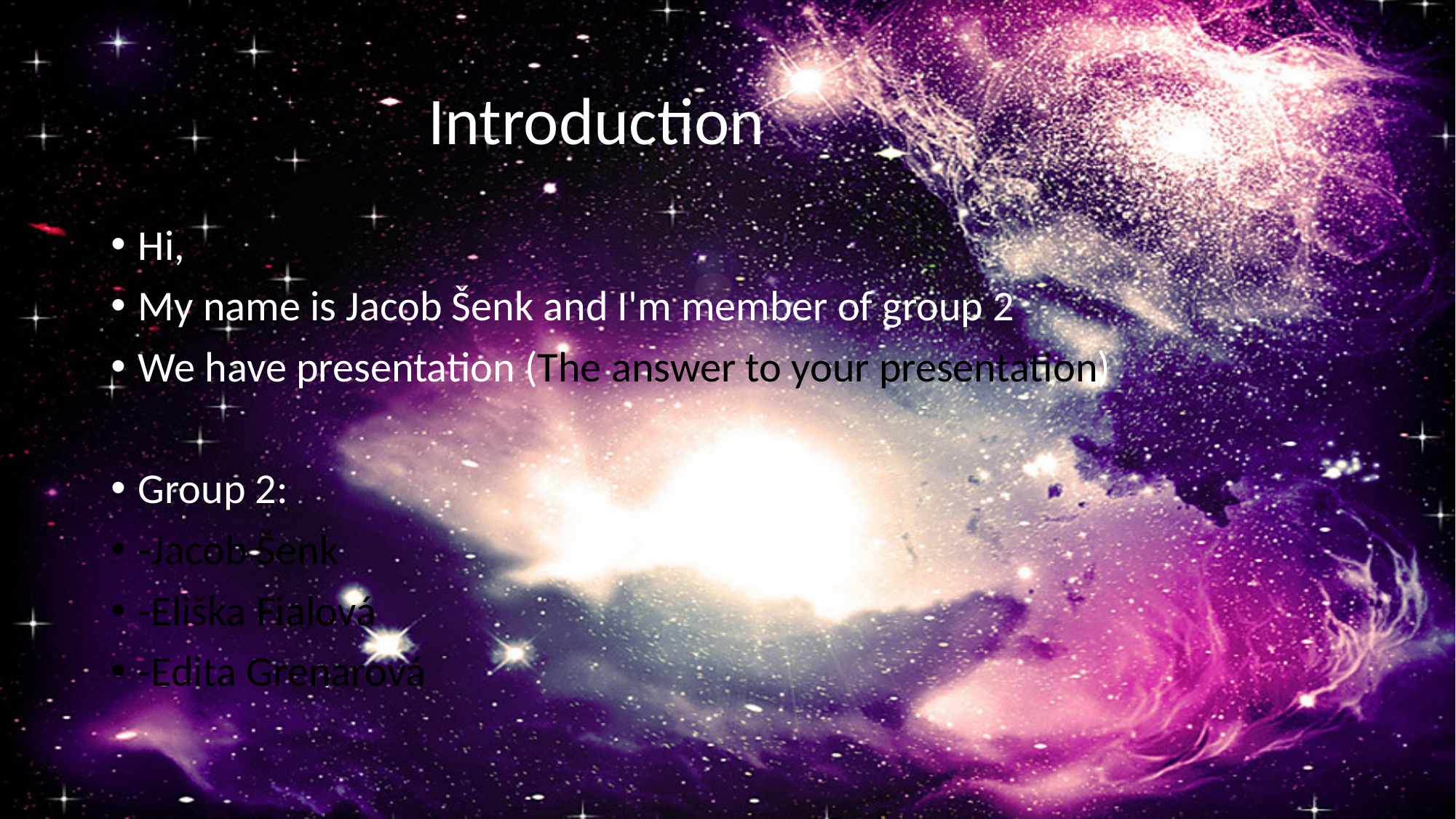

# Introduction
Hi,
My name is Jacob Šenk and I'm member of group 2
We have presentation (The answer to your presentation)

Group 2:
-Jacob Šenk
-Eliška Fialová
-Edita Grenarová